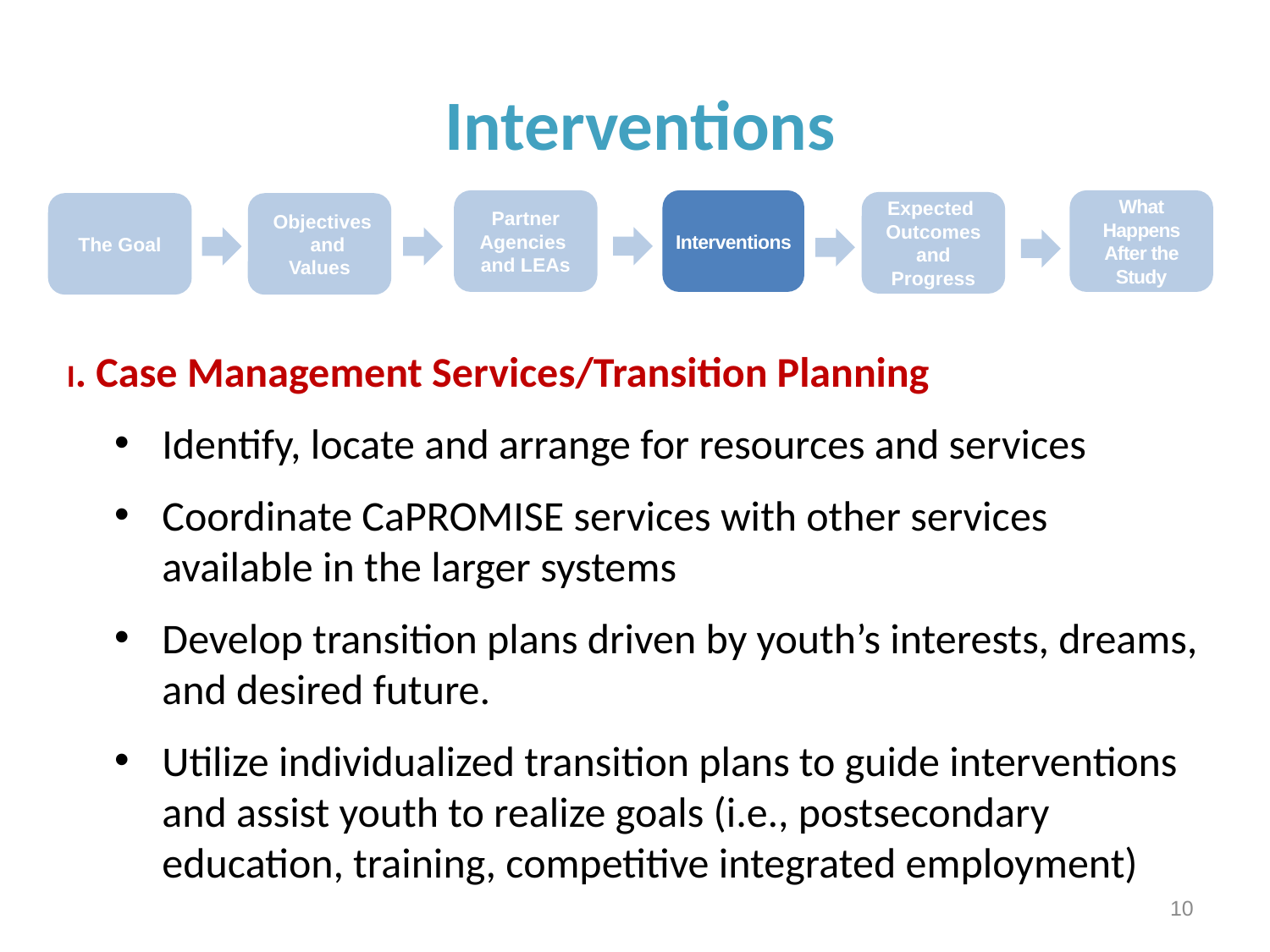

# Interventions
Partner Agencies  and LEAs
Interventions
What Happens After the Study
Expected  Outcomes
and Progress
The Goal
 Objectives    and Values

I. Case Management Services/Transition Planning
Identify, locate and arrange for resources and services
Coordinate CaPROMISE services with other services available in the larger systems
Develop transition plans driven by youth’s interests, dreams, and desired future.
Utilize individualized transition plans to guide interventions and assist youth to realize goals (i.e., postsecondary education, training, competitive integrated employment)
10